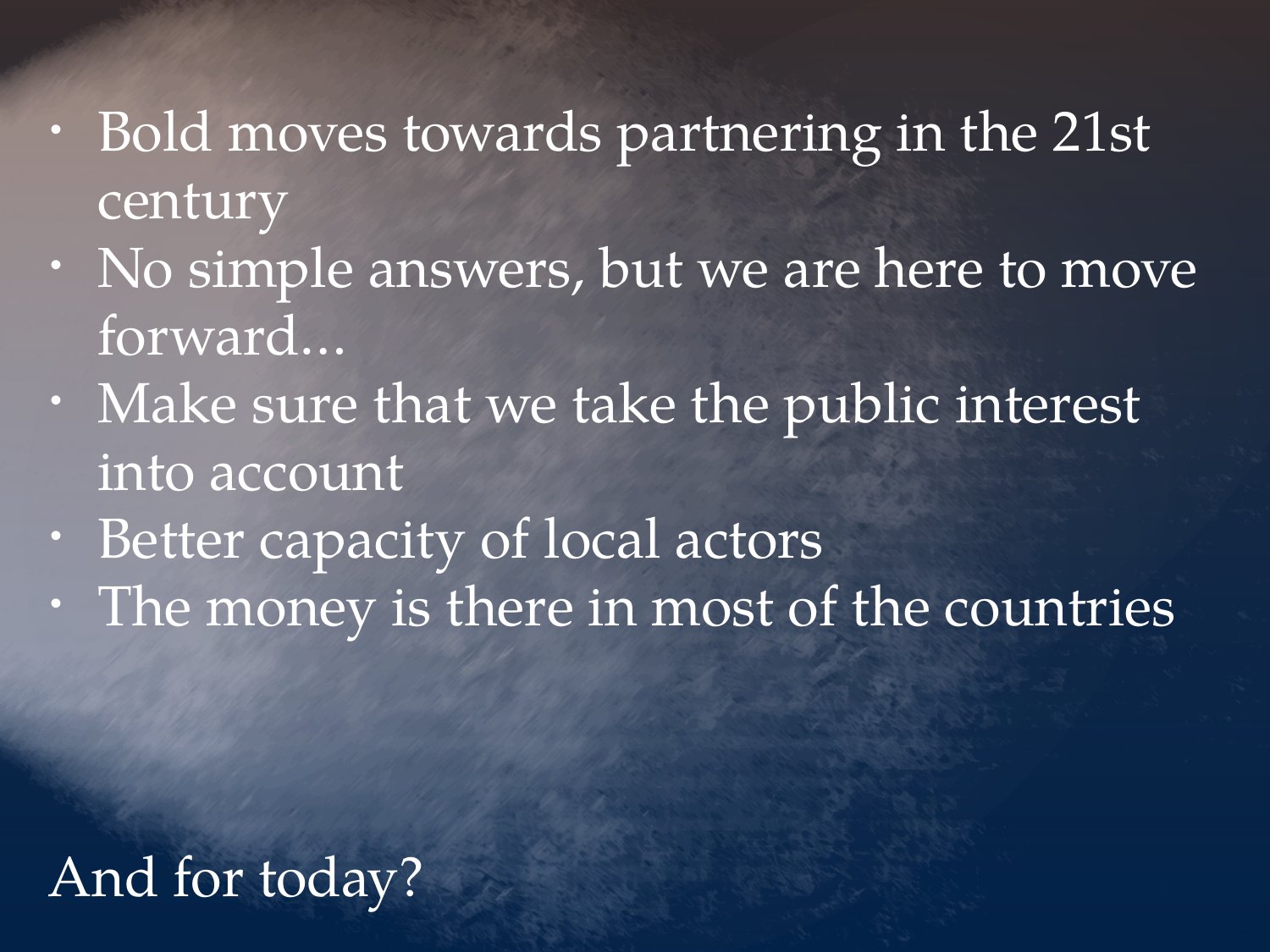

Bold moves towards partnering in the 21st century
No simple answers, but we are here to move forward…
Make sure that we take the public interest into account
Better capacity of local actors
The money is there in most of the countries
# And for today?